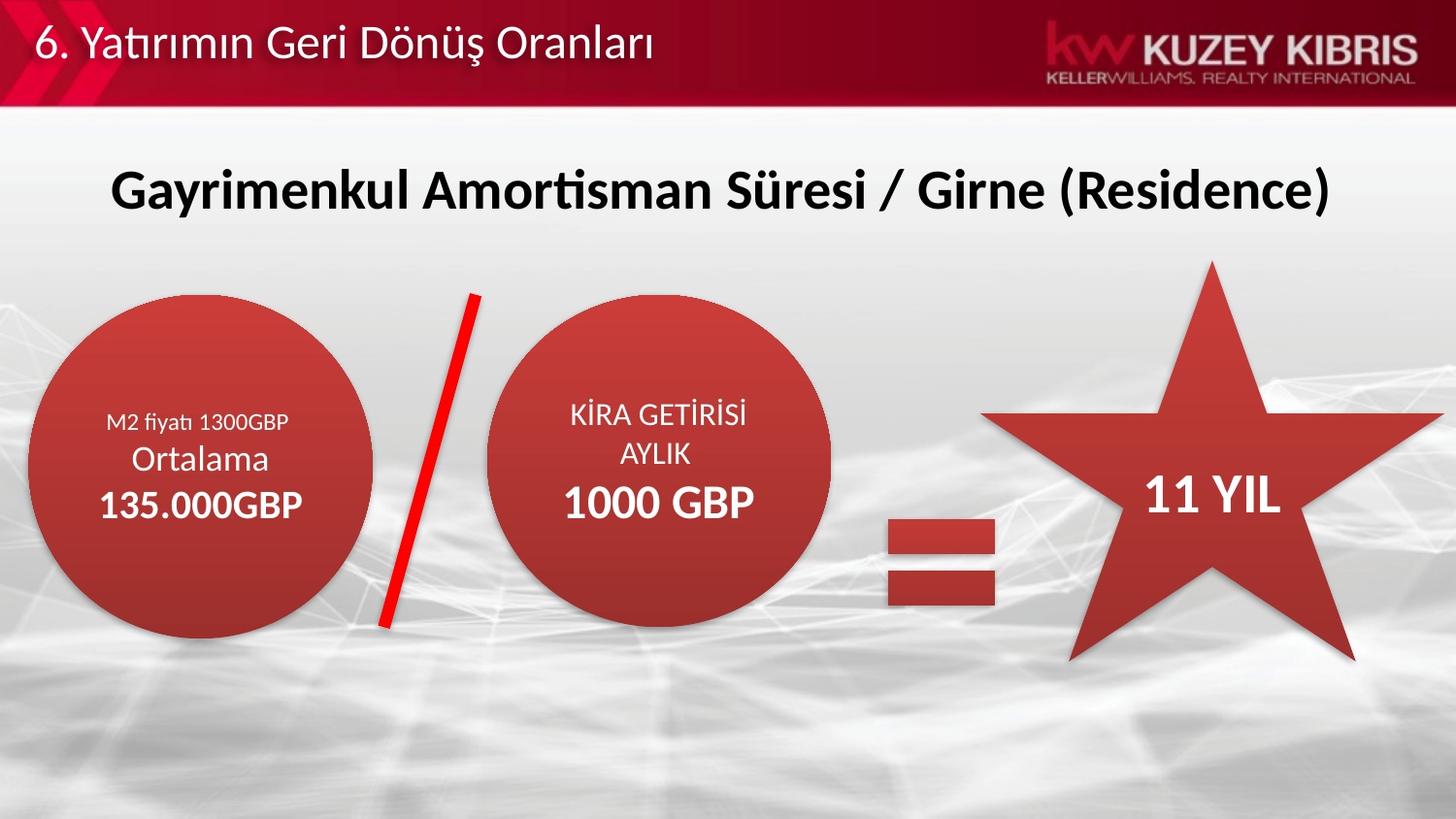

6. Yatırımın Geri Dönüş Oranları
Gayrimenkul Amortisman Süresi / Girne (Residence)
11 YIL
M2 fiyatı 1300GBP
Ortalama
135.000GBP
KİRA GETİRİSİ AYLIK
1000 GBP